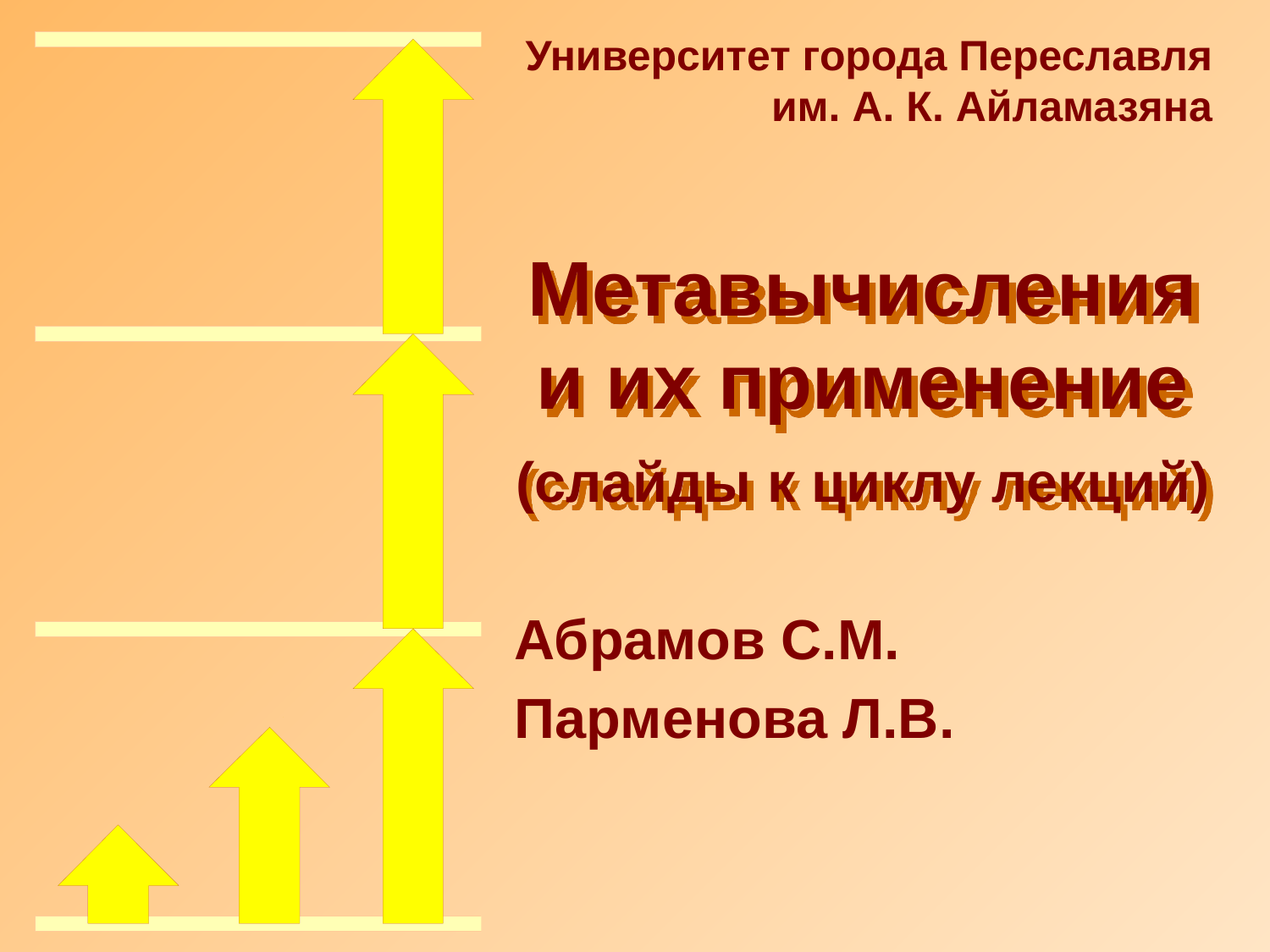

Университет города Переславля
им. А. К. Айламазяна

# Метавычисления и их применение (слайды к циклу лекций)
Абрамов С.М.
Парменова Л.В.